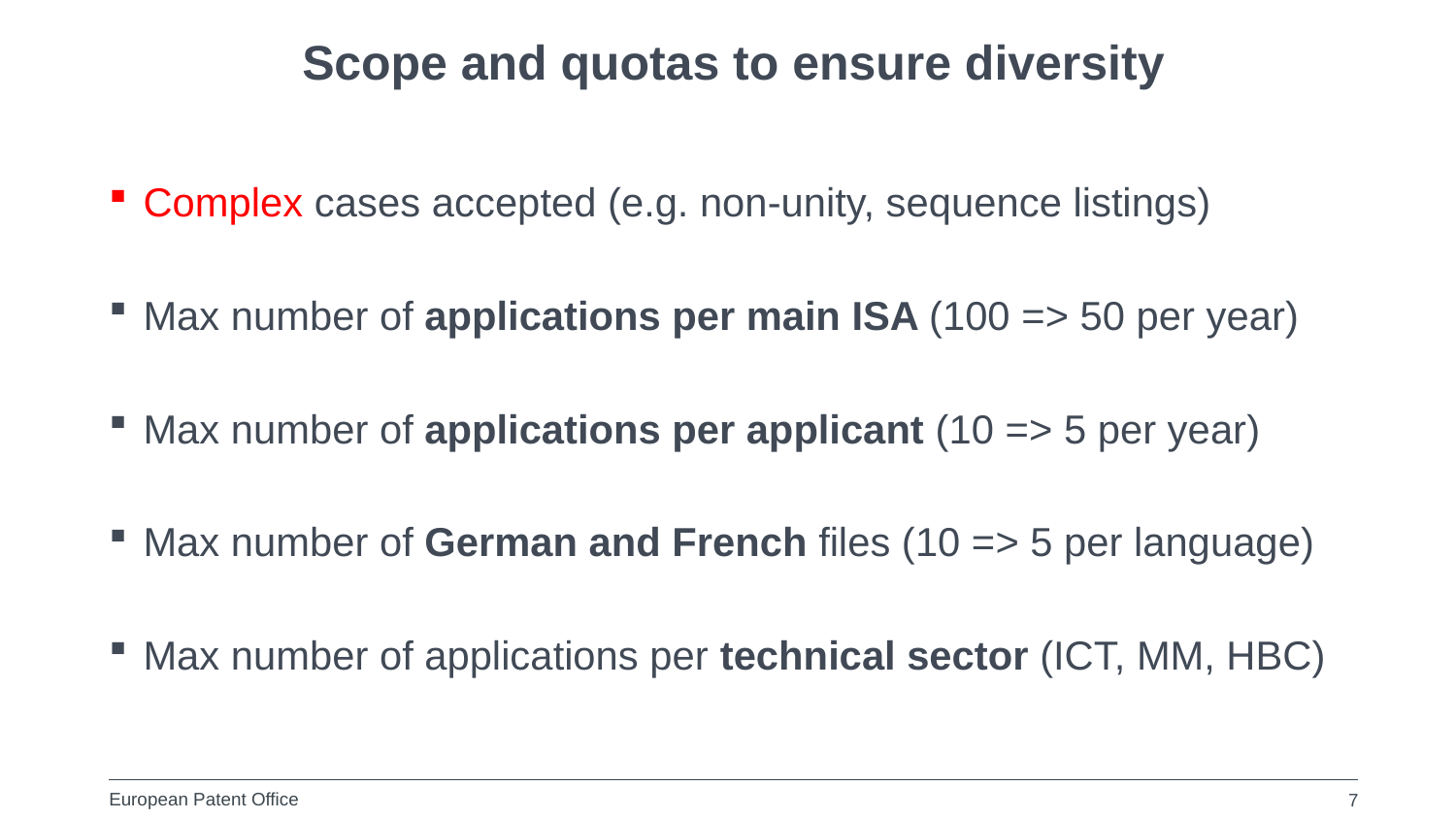

Scope and quotas to ensure diversity

Complex cases accepted (e.g. non-unity, sequence listings)

Max number of applications per main ISA (100 => 50 per year)

Max number of applications per applicant (10 => 5 per year)

Max number of German and French files (10 => 5 per language)

Max number of applications per technical sector (ICT, MM, HBC)
7